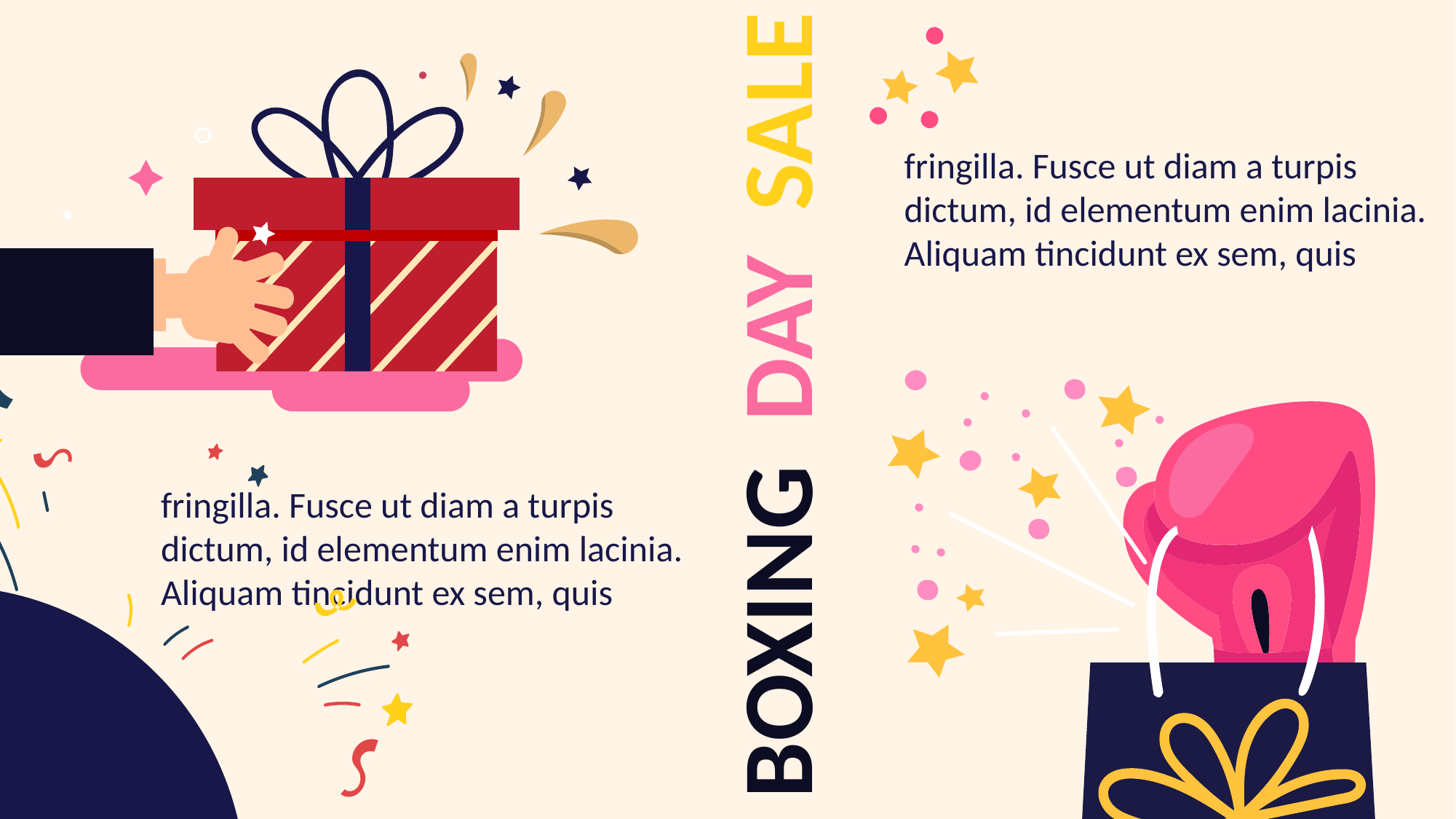

fringilla. Fusce ut diam a turpis dictum, id elementum enim lacinia. Aliquam tincidunt ex sem, quis
BOXING  DAY  SALE

fringilla. Fusce ut diam a turpis dictum, id elementum enim lacinia. Aliquam tincidunt ex sem, quis